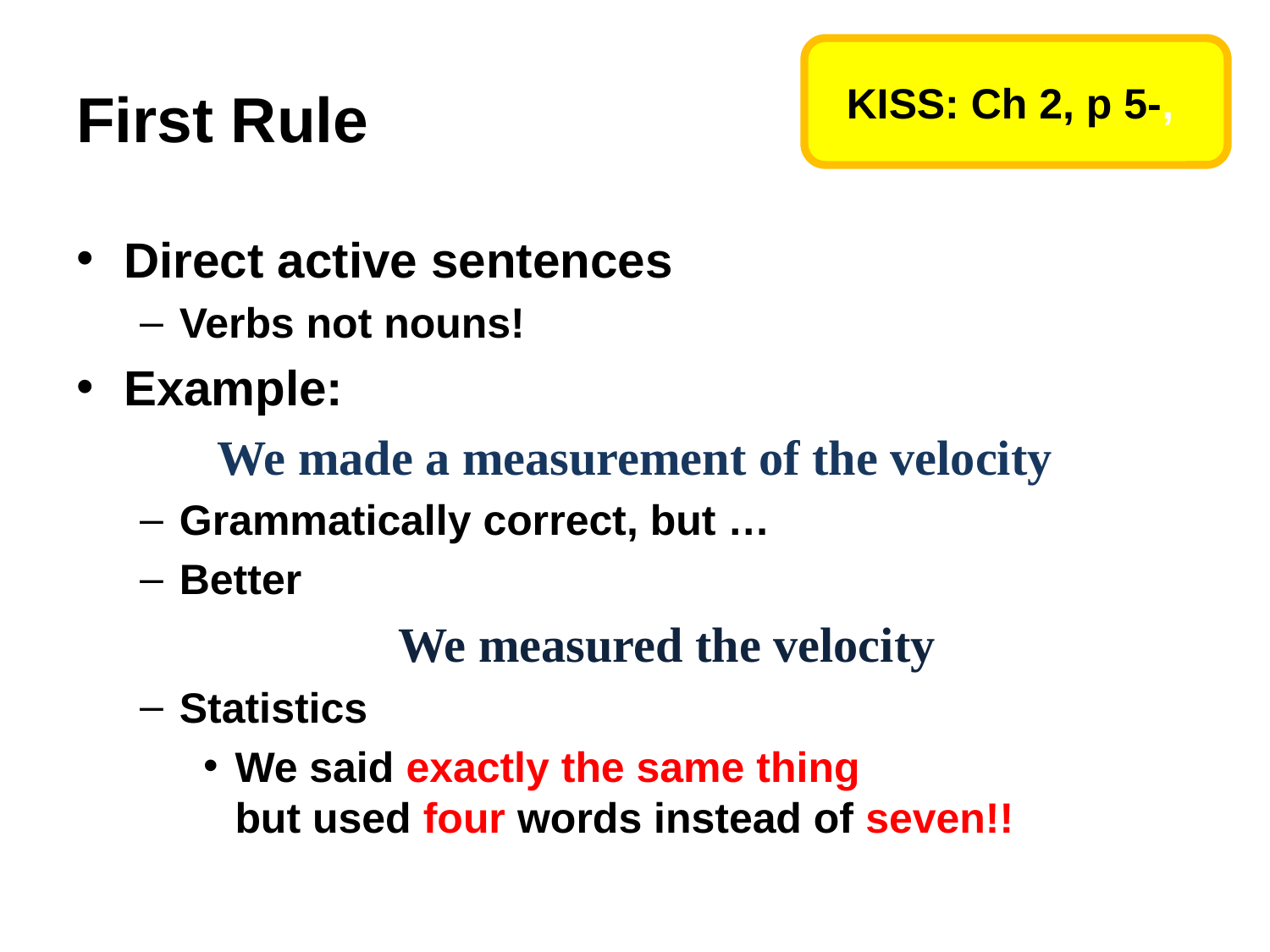

# First Rule
KISS: Ch 2, p 5-,
Direct active sentences
Verbs not nouns!
Example:
We made a measurement of the velocity
Grammatically correct, but …
Better
We measured the velocity
Statistics
We said exactly the same thing
but used four words instead of seven!!